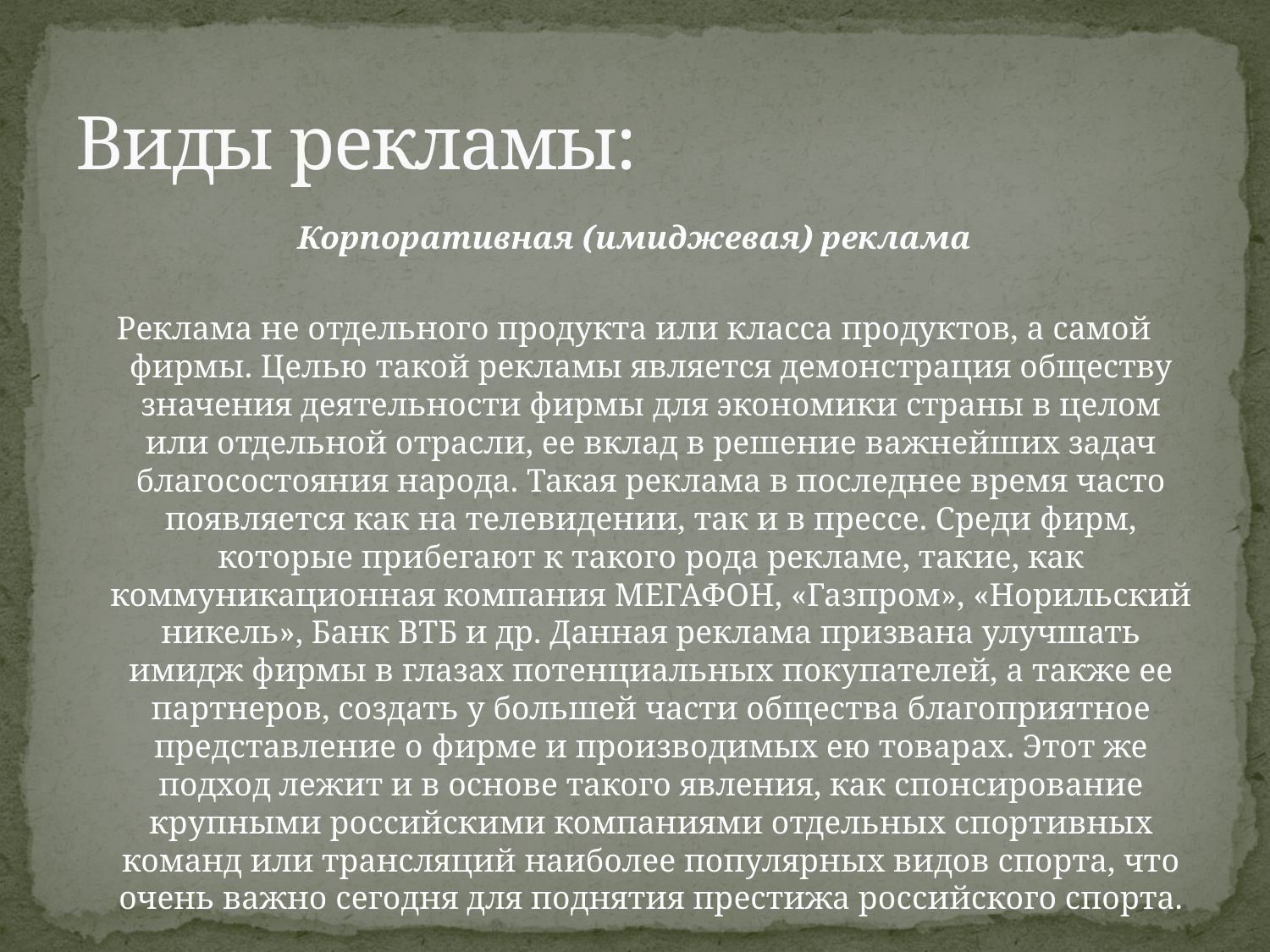

# Виды рекламы:
Корпоративная (имиджевая) реклама

Реклама не отдельного продукта или класса продуктов, а самой фирмы. Целью такой рекламы является демонстрация обществу значения деятельности фирмы для экономики страны в целом или отдельной отрасли, ее вклад в решение важнейших задач благосостояния народа. Такая реклама в последнее время часто появляется как на телевидении, так и в прессе. Среди фирм, которые прибегают к такого рода рекламе, такие, как коммуникационная компания МЕГАФОН, «Газпром», «Норильский никель», Банк ВТБ и др. Данная реклама призвана улучшать имидж фирмы в глазах потенциальных покупателей, а также ее партнеров, создать у большей части общества благоприятное представление о фирме и производимых ею товарах. Этот же подход лежит и в основе такого явления, как спонсирование крупными российскими компаниями отдельных спортивных команд или трансляций наиболее популярных видов спорта, что очень важно сегодня для поднятия престижа российского спорта.